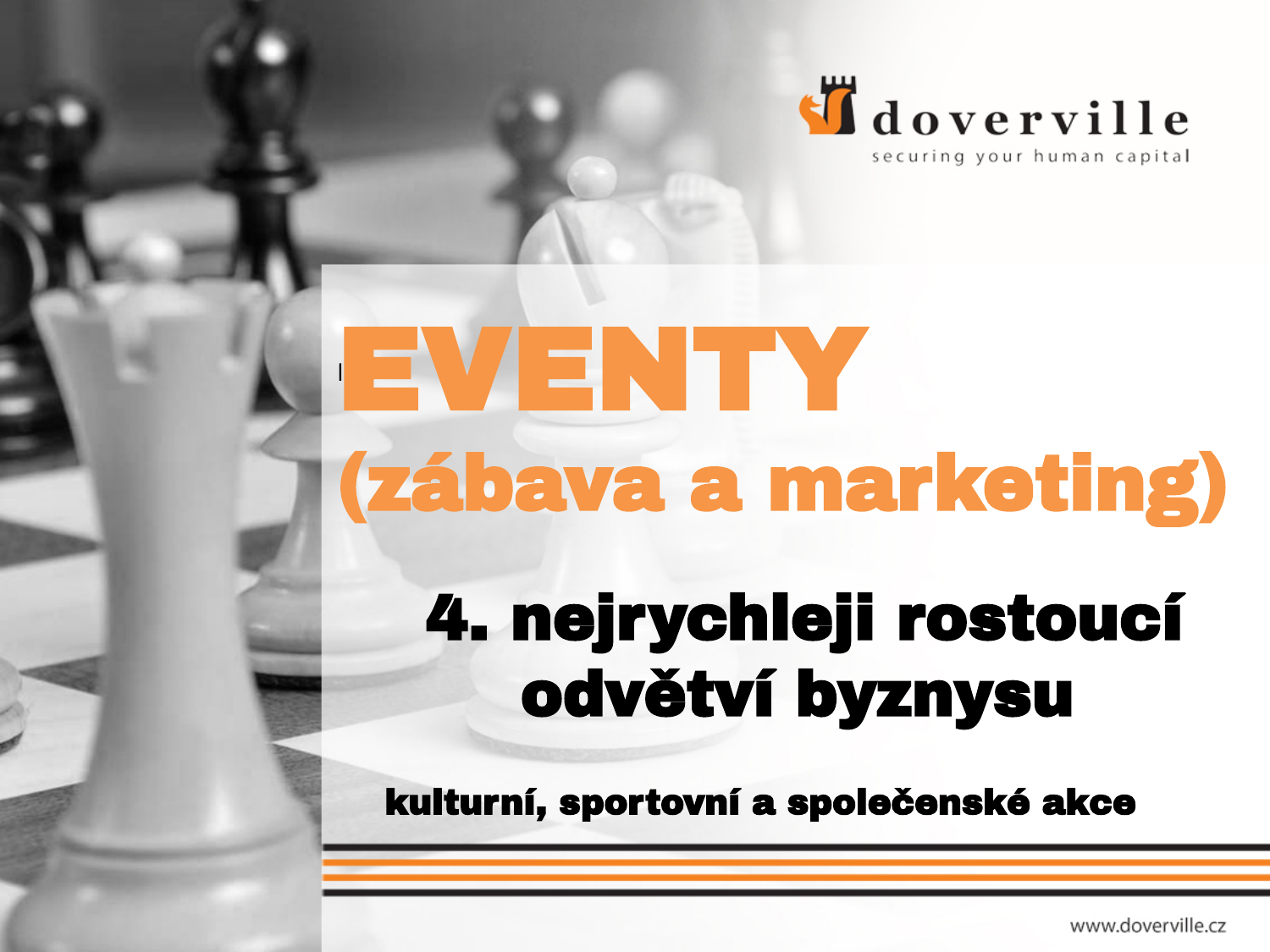

EVENTY
(zábava a marketing)

 4. nejrychleji rostoucí odvětví byznysu

    kulturní, sportovní a společenské akce
I